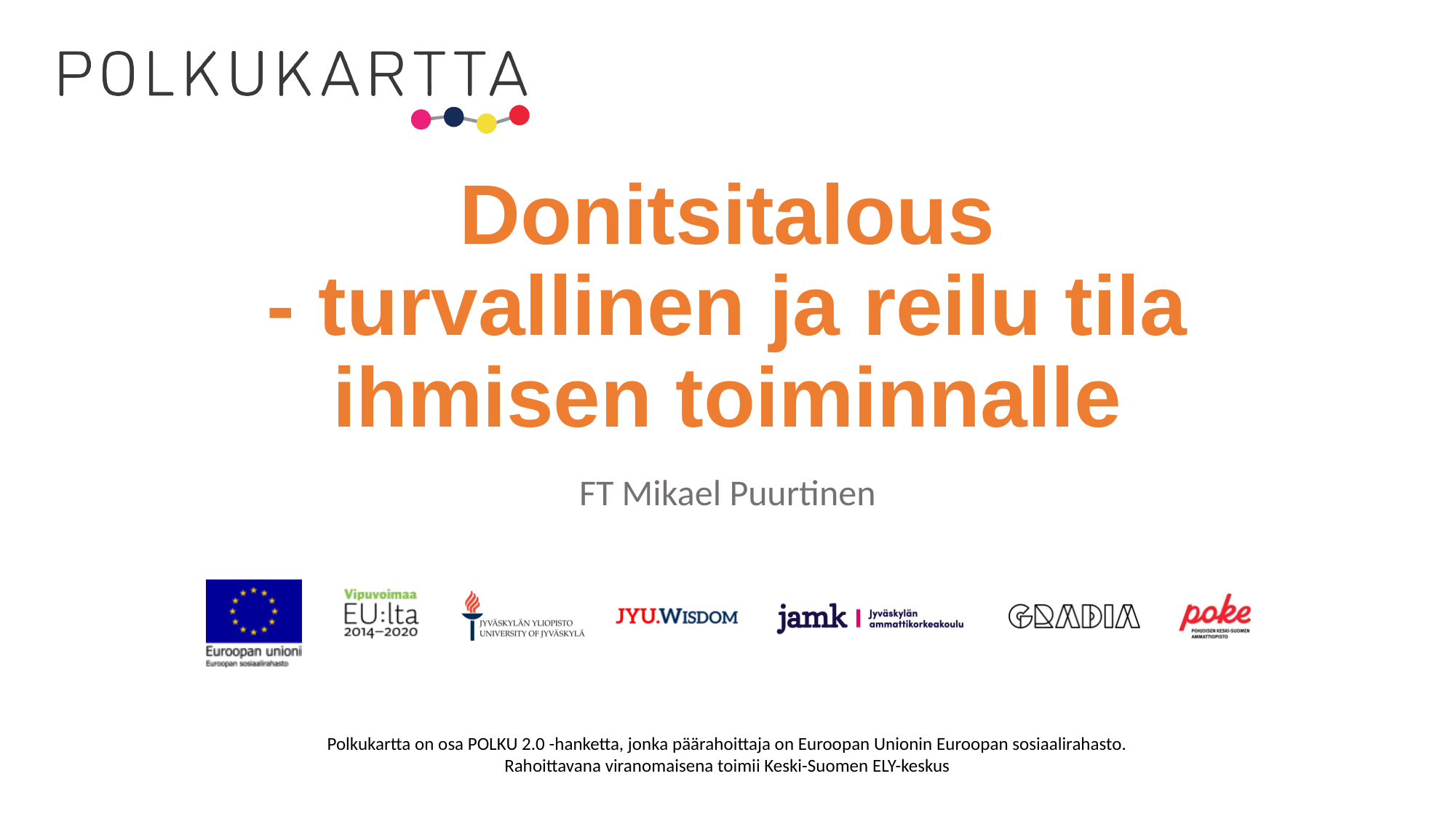

# Donitsitalous - turvallinen ja reilu tila ihmisen toiminnalle
FT Mikael Puurtinen